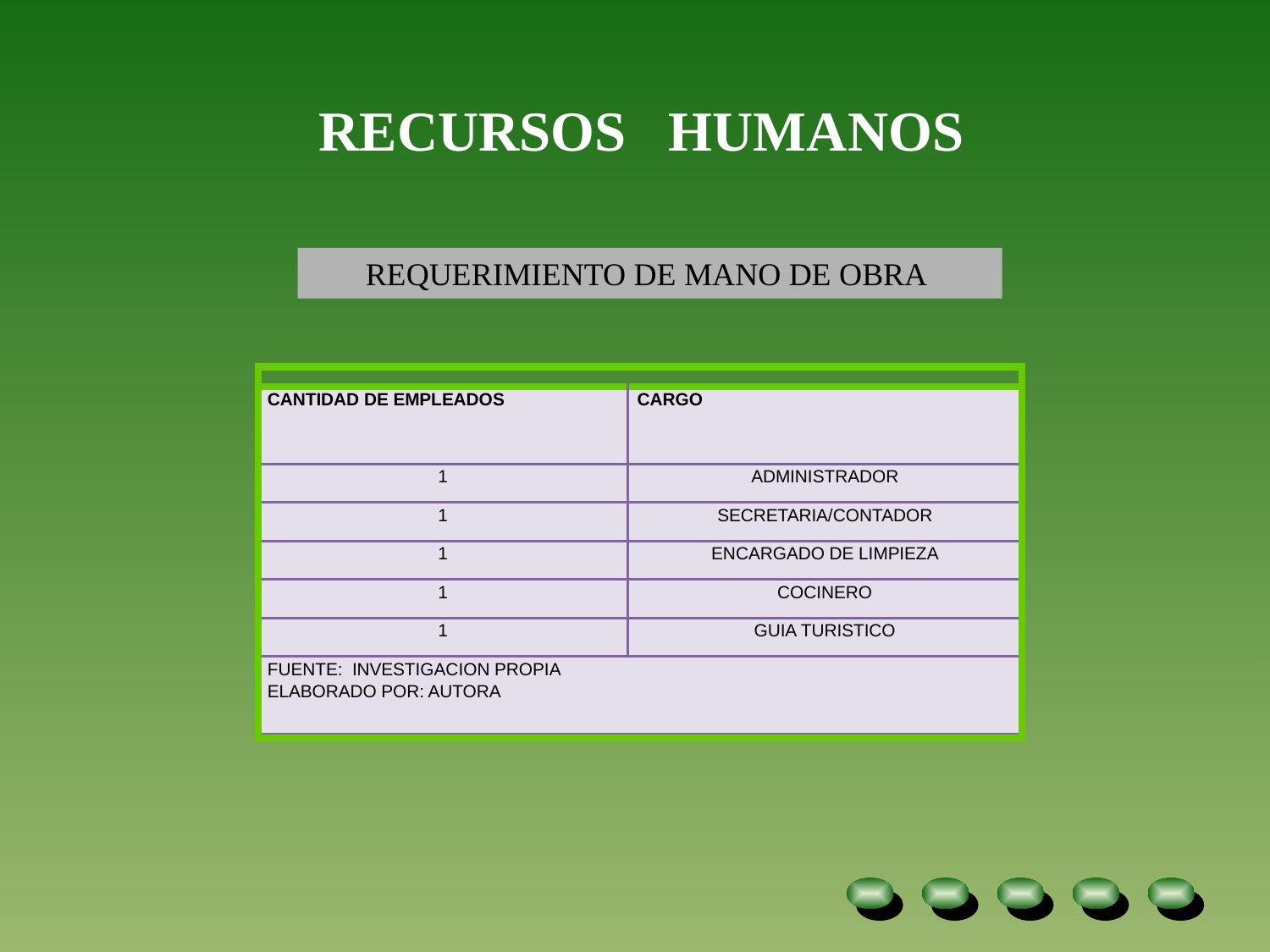

RECURSOS   HUMANOS
REQUERIMIENTO DE MANO DE OBRA
|  |
| --- |
| CANTIDAD DE EMPLEADOS | CARGO |
| --- | --- |
| 1 | ADMINISTRADOR |
| 1 | SECRETARIA/CONTADOR |
| 1 | ENCARGADO DE LIMPIEZA |
| 1 | COCINERO |
| 1 | GUIA TURISTICO |
| FUENTE: INVESTIGACION PROPIA ELABORADO POR: AUTORA |  |